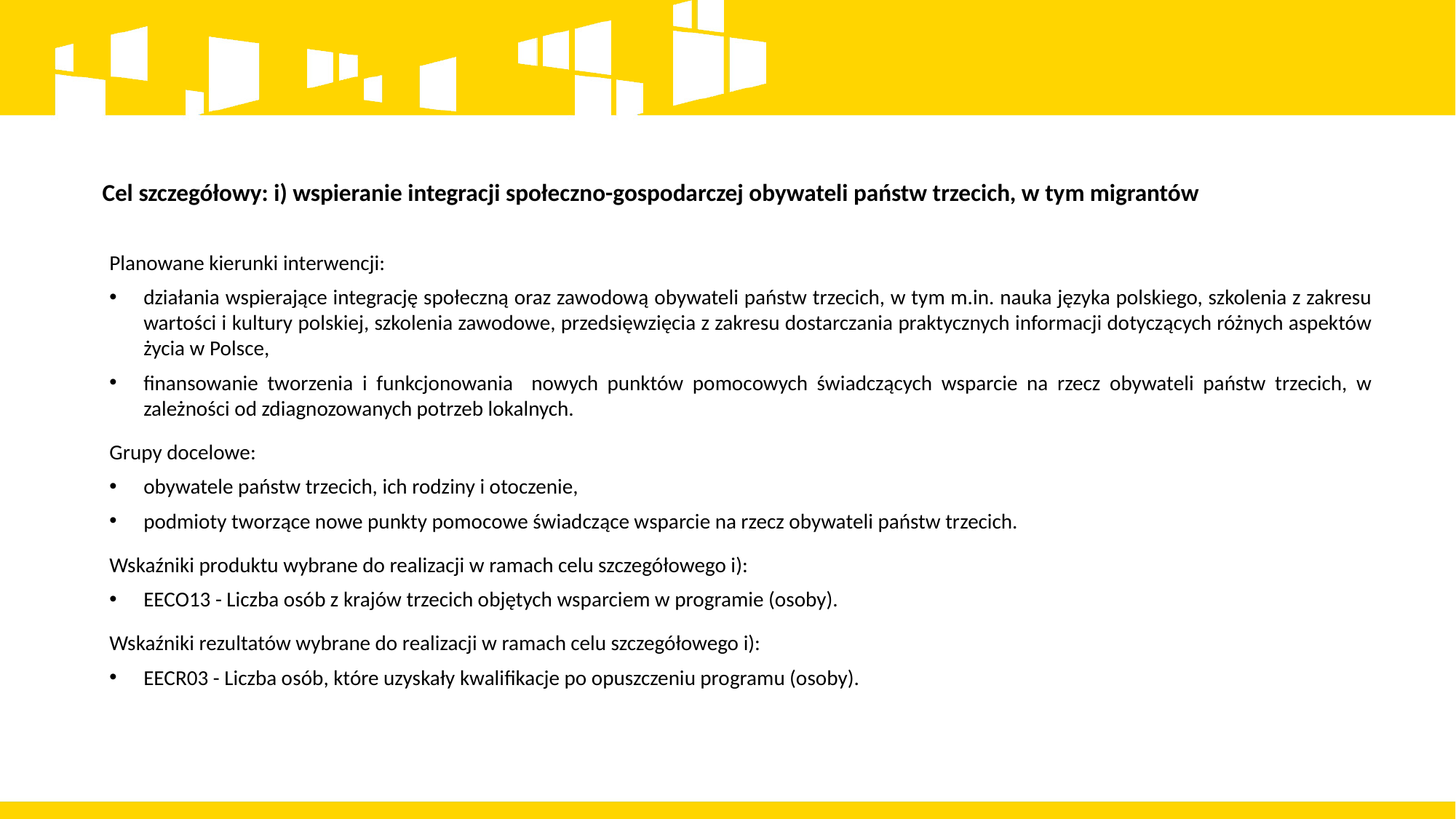

Cel szczegółowy: i) wspieranie integracji społeczno-gospodarczej obywateli państw trzecich, w tym migrantów
Planowane kierunki interwencji:
działania wspierające integrację społeczną oraz zawodową obywateli państw trzecich, w tym m.in. nauka języka polskiego, szkolenia z zakresu wartości i kultury polskiej, szkolenia zawodowe, przedsięwzięcia z zakresu dostarczania praktycznych informacji dotyczących różnych aspektów życia w Polsce,
finansowanie tworzenia i funkcjonowania  nowych punktów pomocowych świadczących wsparcie na rzecz obywateli państw trzecich, w zależności od zdiagnozowanych potrzeb lokalnych.
Grupy docelowe:
obywatele państw trzecich, ich rodziny i otoczenie,
podmioty tworzące nowe punkty pomocowe świadczące wsparcie na rzecz obywateli państw trzecich.
Wskaźniki produktu wybrane do realizacji w ramach celu szczegółowego i):
EECO13 - Liczba osób z krajów trzecich objętych wsparciem w programie (osoby).
Wskaźniki rezultatów wybrane do realizacji w ramach celu szczegółowego i):
EECR03 - Liczba osób, które uzyskały kwalifikacje po opuszczeniu programu (osoby).